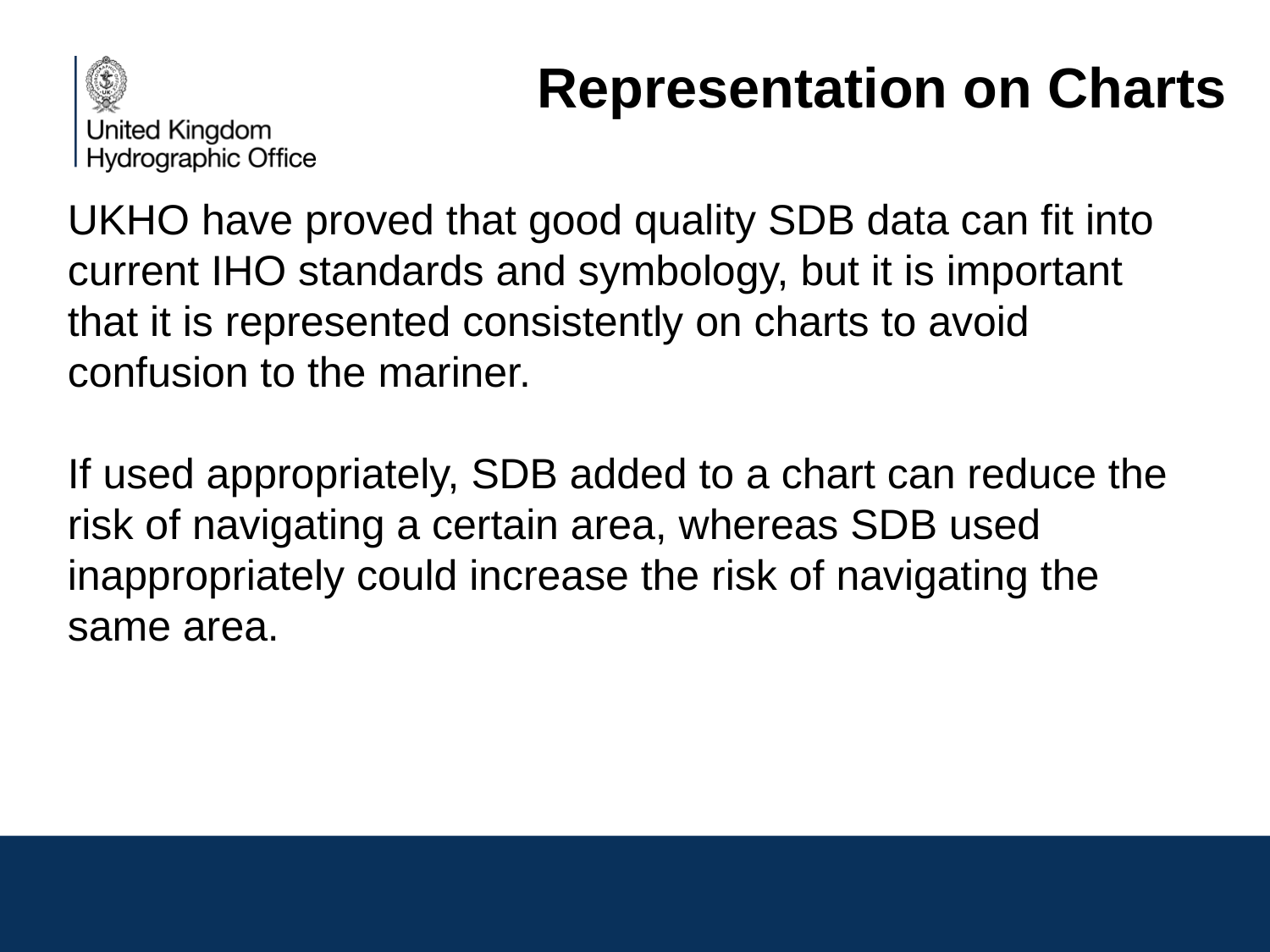

Representation on Charts
UKHO have proved that good quality SDB data can fit into current IHO standards and symbology, but it is important that it is represented consistently on charts to avoid confusion to the mariner.

If used appropriately, SDB added to a chart can reduce the risk of navigating a certain area, whereas SDB used inappropriately could increase the risk of navigating the same area.